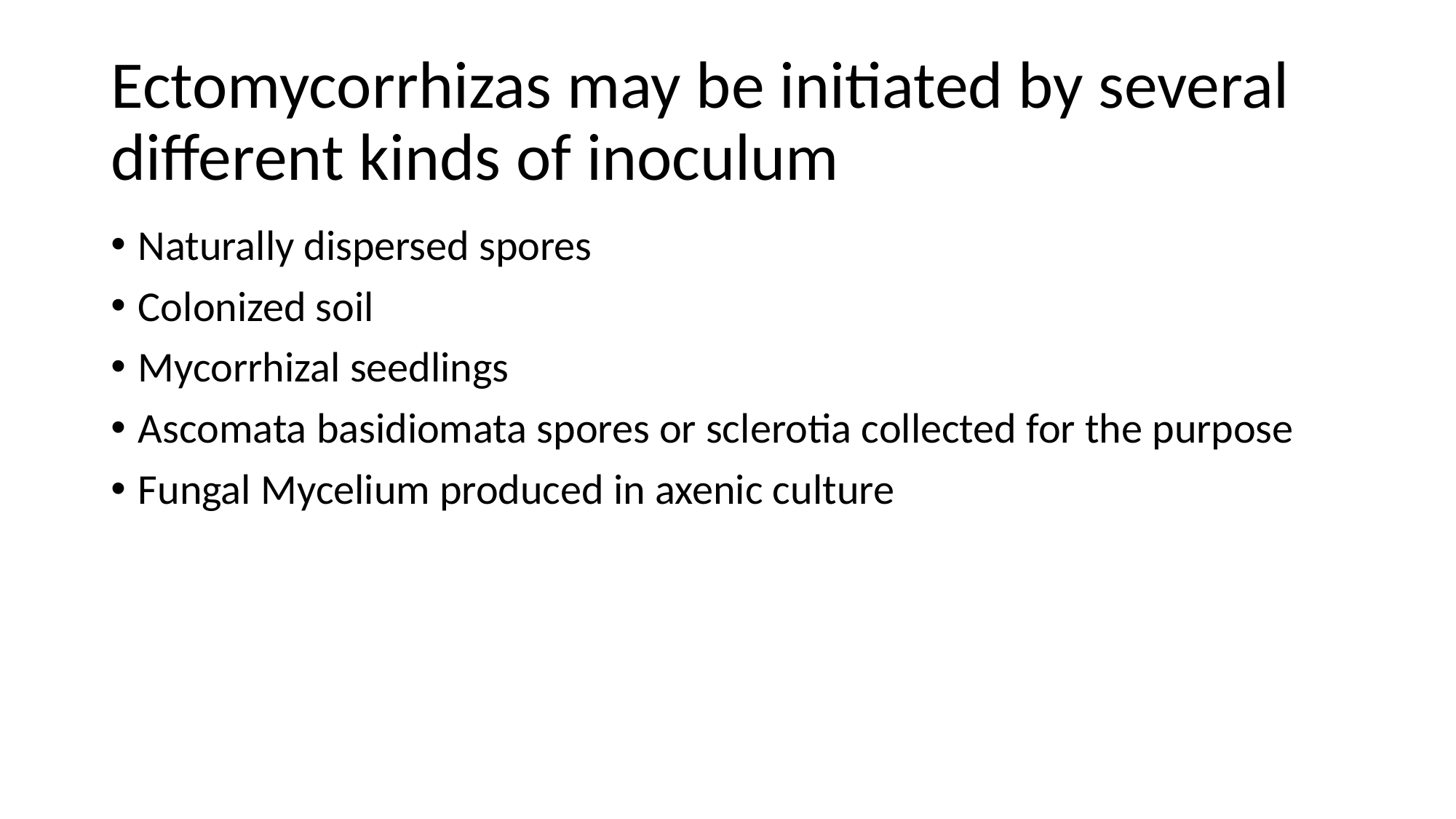

# Ectomycorrhizas may be initiated by several different kinds of inoculum
Naturally dispersed spores
Colonized soil
Mycorrhizal seedlings
Ascomata basidiomata spores or sclerotia collected for the purpose
Fungal Mycelium produced in axenic culture